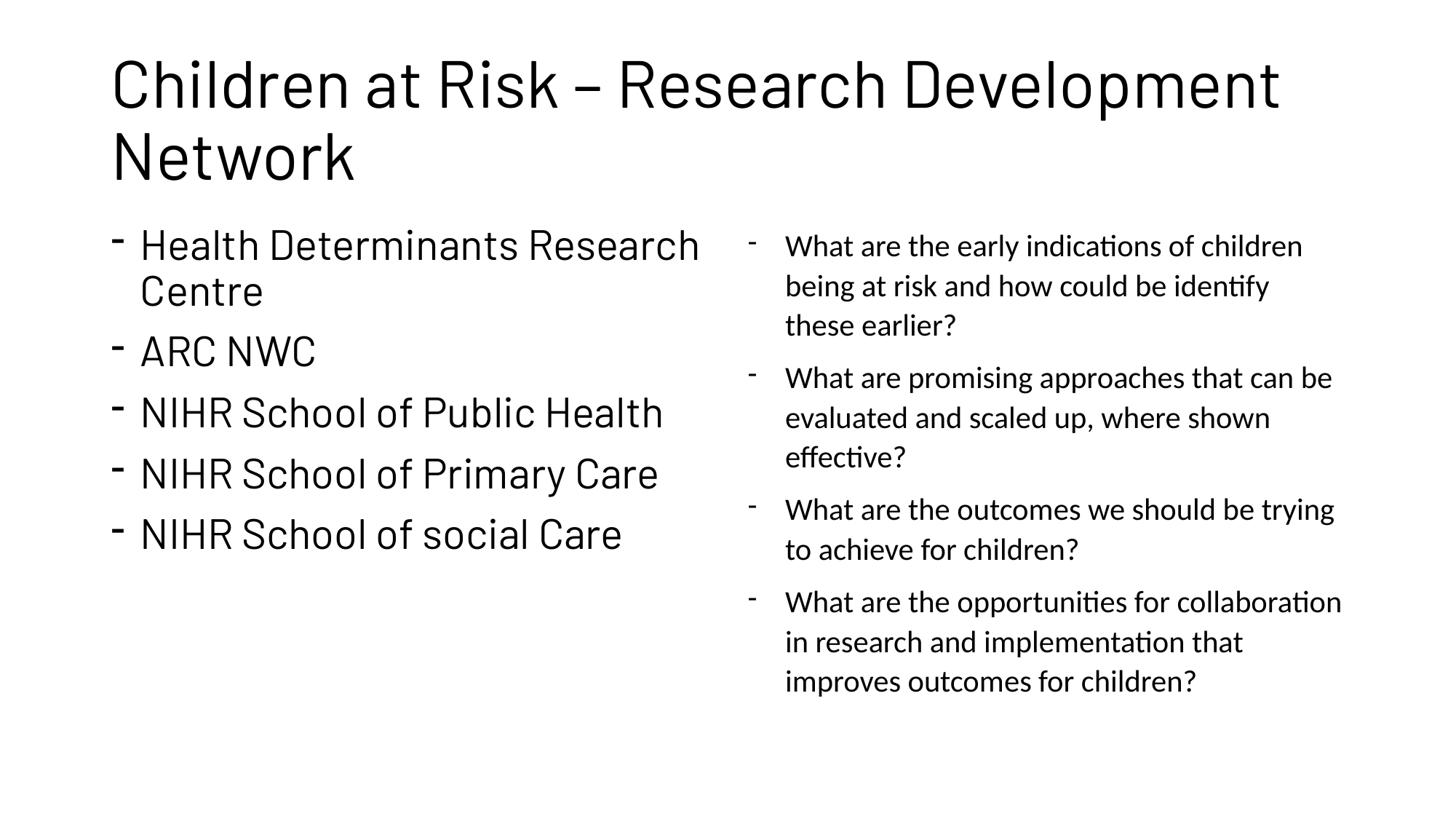

# Children at Risk – Research Development Network
Health Determinants Research Centre
ARC NWC
NIHR School of Public Health
NIHR School of Primary Care
NIHR School of social Care
What are the early indications of children being at risk and how could be identify these earlier?
What are promising approaches that can be evaluated and scaled up, where shown effective?
What are the outcomes we should be trying to achieve for children?
What are the opportunities for collaboration in research and implementation that improves outcomes for children?